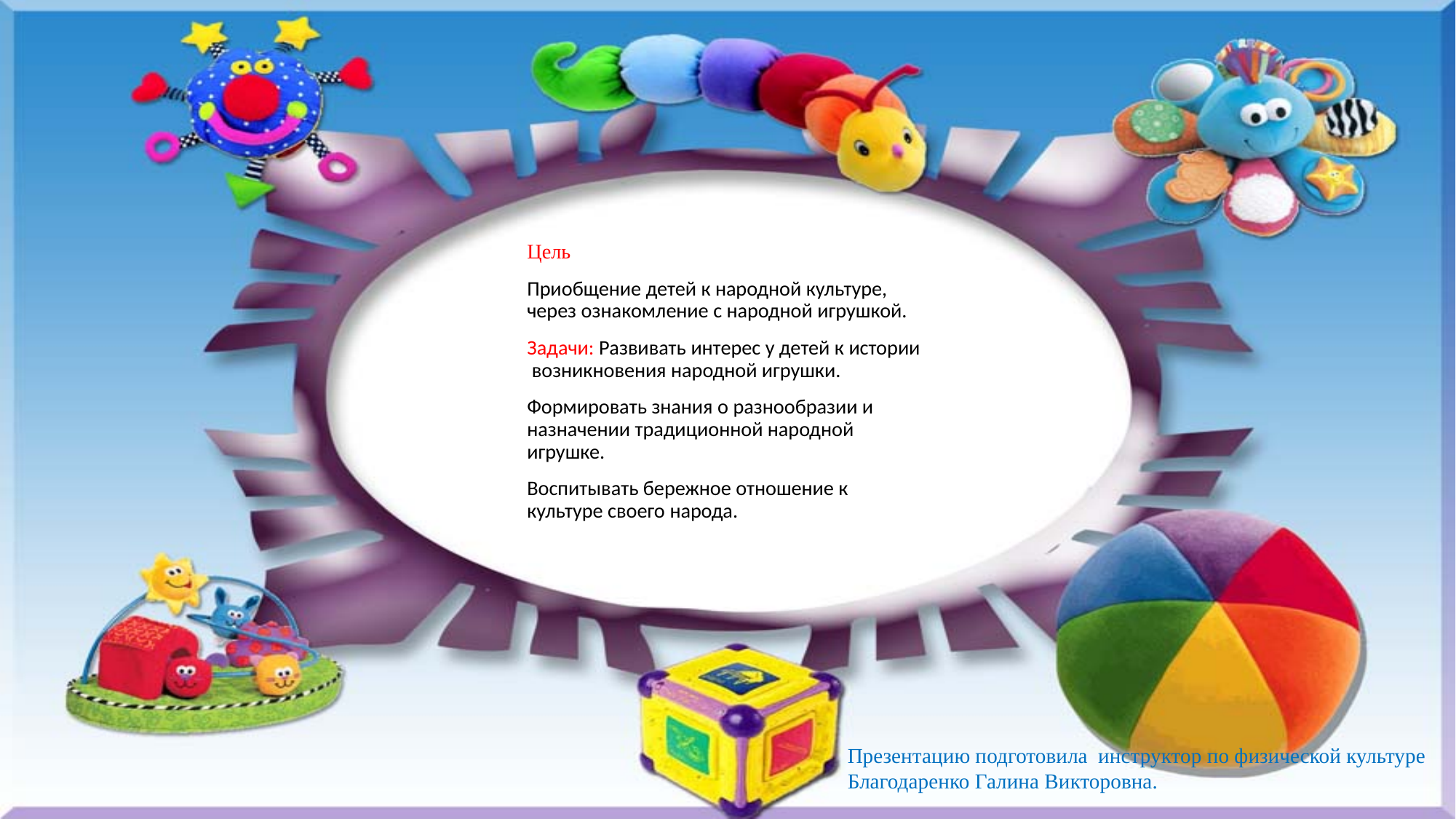

Цель
Приобщение детей к народной культуре, через ознакомление с народной игрушкой.
Задачи: Развивать интерес у детей к истории  возникновения народной игрушки.
Формировать знания о разнообразии и назначении традиционной народной игрушке.
Воспитывать бережное отношение к культуре своего народа.
Презентацию подготовила  инструктор по физической культуре Благодаренко Галина Викторовна.